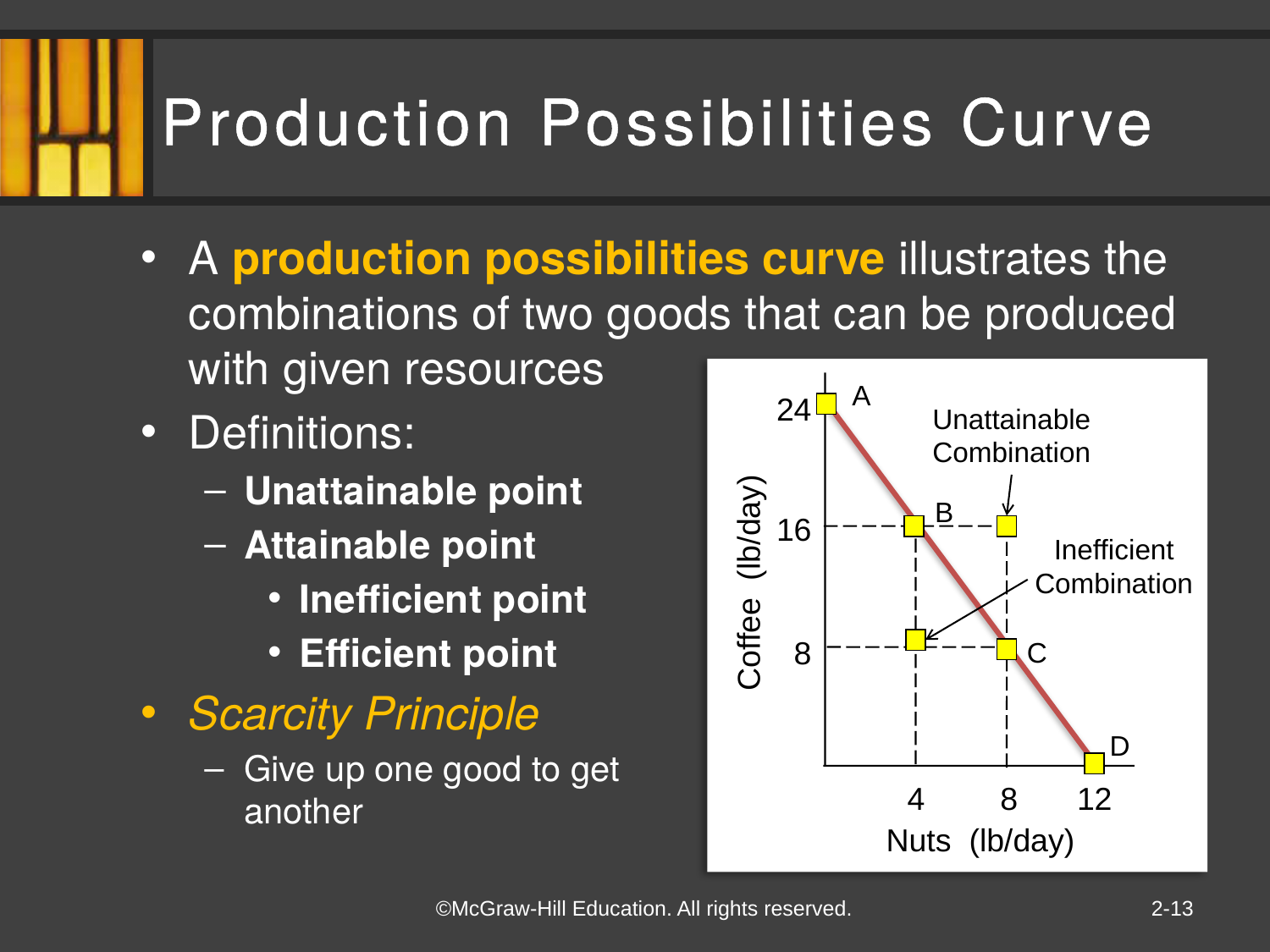

# Production Possibilities Curve
A production possibilities curve illustrates the combinations of two goods that can be produced with given resources
Definitions:
Unattainable point
Attainable point
Inefficient point
Efficient point
Scarcity Principle
Give up one good to get
another

A

24

Unattainable
Combination

B
16

Inefficient Combination

Coffee  (lb/day)

8
C

D

4
8
12
Nuts  (lb/day)
2-13
©McGraw-Hill Education. All rights reserved.